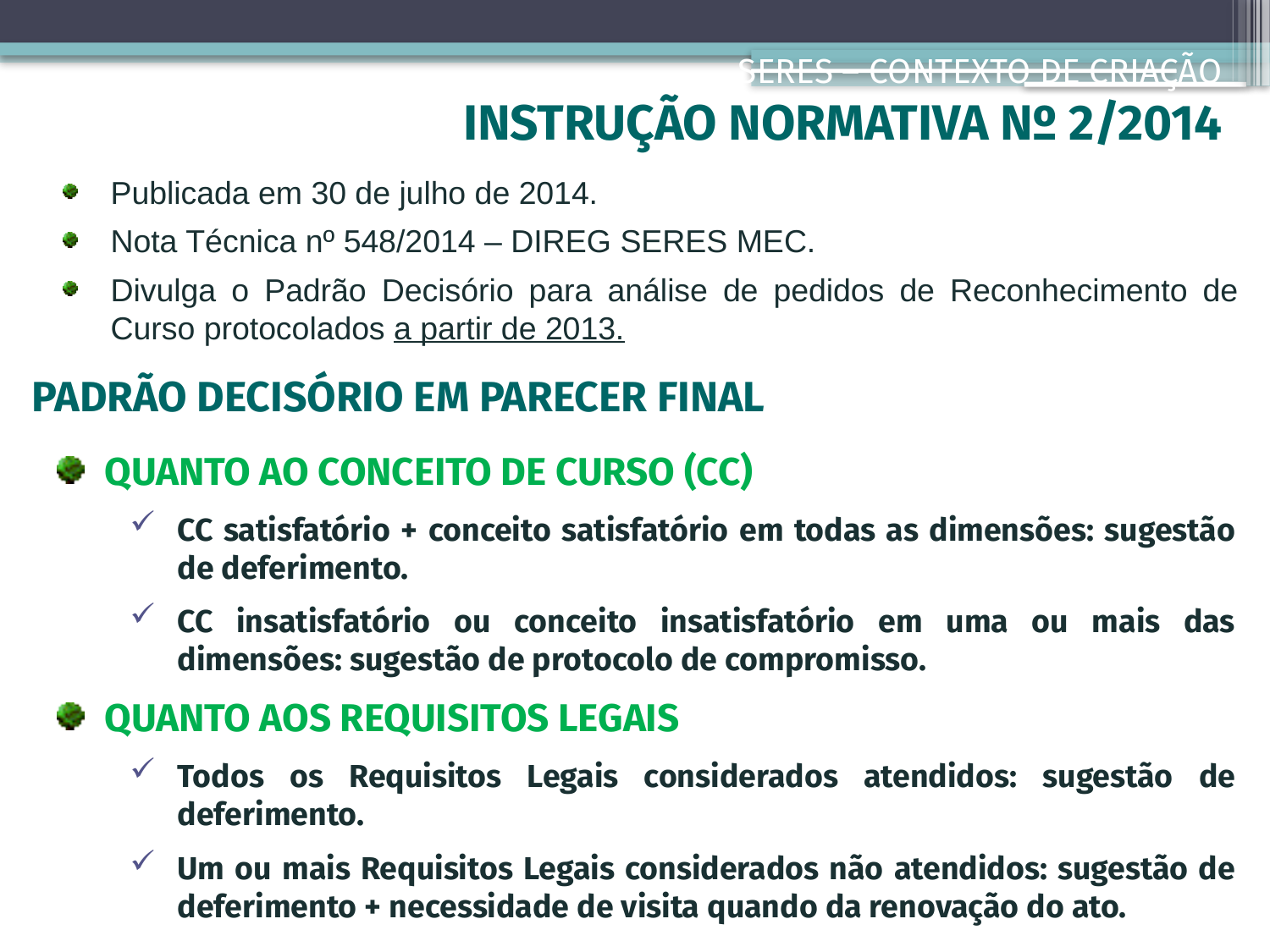

SERES – Contexto de Criação
Instrução Normativa nº 2/2014
Publicada em 30 de julho de 2014.
Nota Técnica nº 548/2014 – DIREG SERES MEC.
Divulga o Padrão Decisório para análise de pedidos de Reconhecimento de Curso protocolados a partir de 2013.
PADRÃO DECISÓRIO EM PARECER FINAL

QUANTO AO CONCEITO DE CURSO (CC)
CC satisfatório + conceito satisfatório em todas as dimensões: sugestão de deferimento.
CC insatisfatório ou conceito insatisfatório em uma ou mais das dimensões: sugestão de protocolo de compromisso.
QUANTO AOS REQUISITOS LEGAIS
Todos os Requisitos Legais considerados atendidos: sugestão de deferimento.
Um ou mais Requisitos Legais considerados não atendidos: sugestão de deferimento + necessidade de visita quando da renovação do ato.